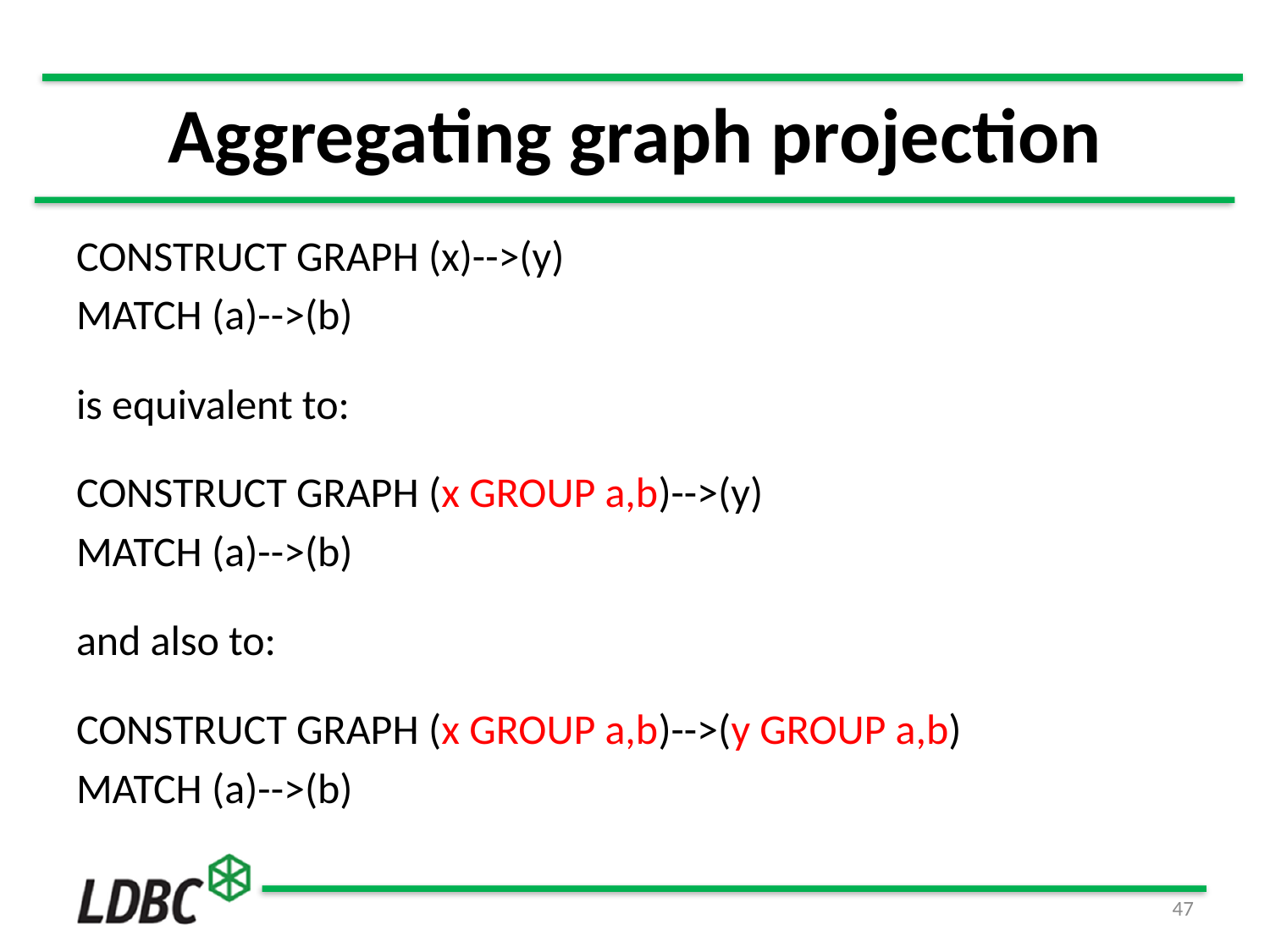

# Aggregating graph projection
CONSTRUCT GRAPH (x)-->(y)
MATCH (a)-->(b)

is equivalent to:

CONSTRUCT GRAPH (x GROUP a,b)-->(y)
MATCH (a)-->(b)

and also to:

CONSTRUCT GRAPH (x GROUP a,b)-->(y GROUP a,b)
MATCH (a)-->(b)

47